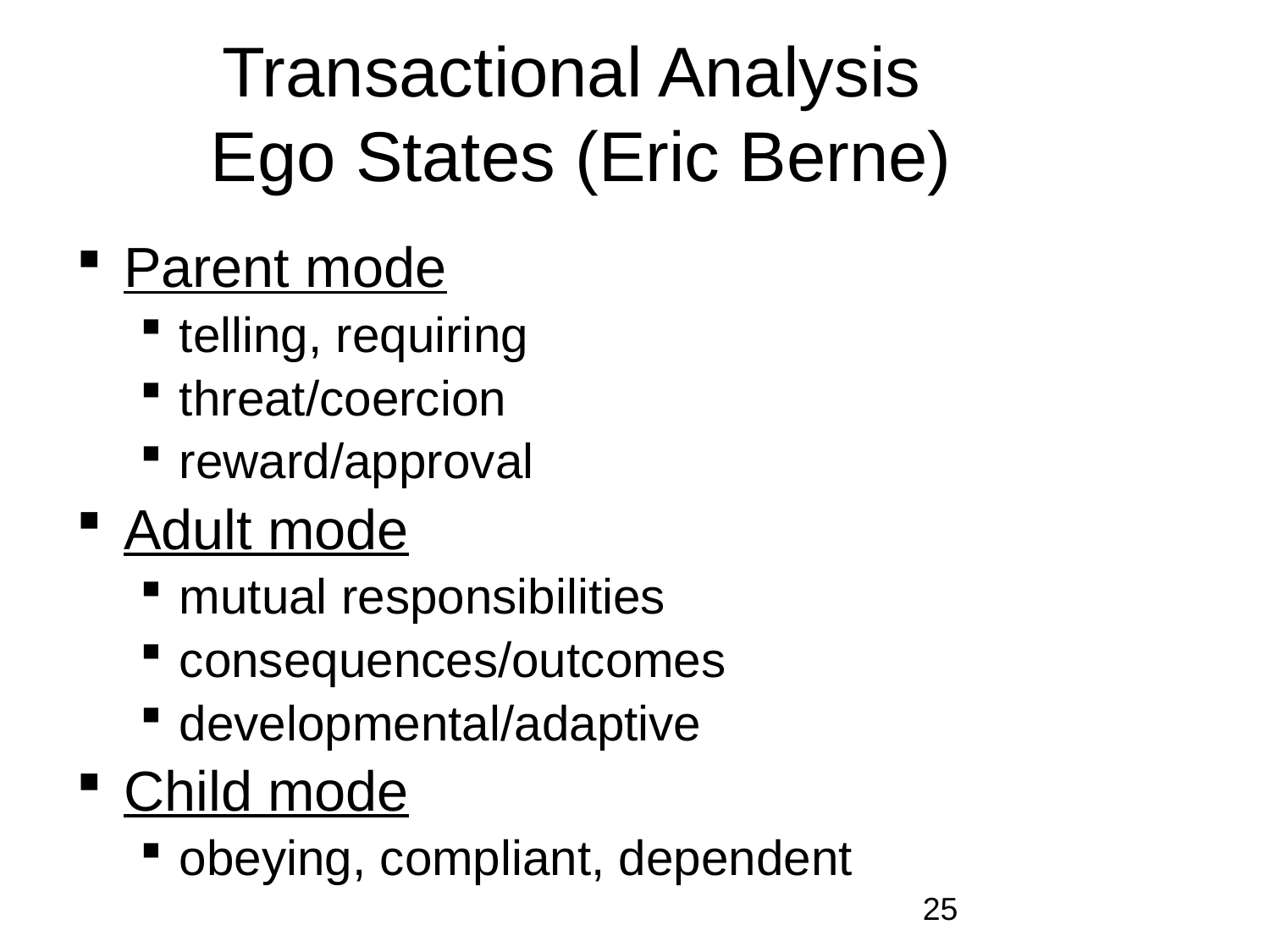

# Transactional Analysis Ego States (Eric Berne)
Parent mode
telling, requiring
threat/coercion
reward/approval
Adult mode
mutual responsibilities
consequences/outcomes
developmental/adaptive
Child mode
obeying, compliant, dependent
25